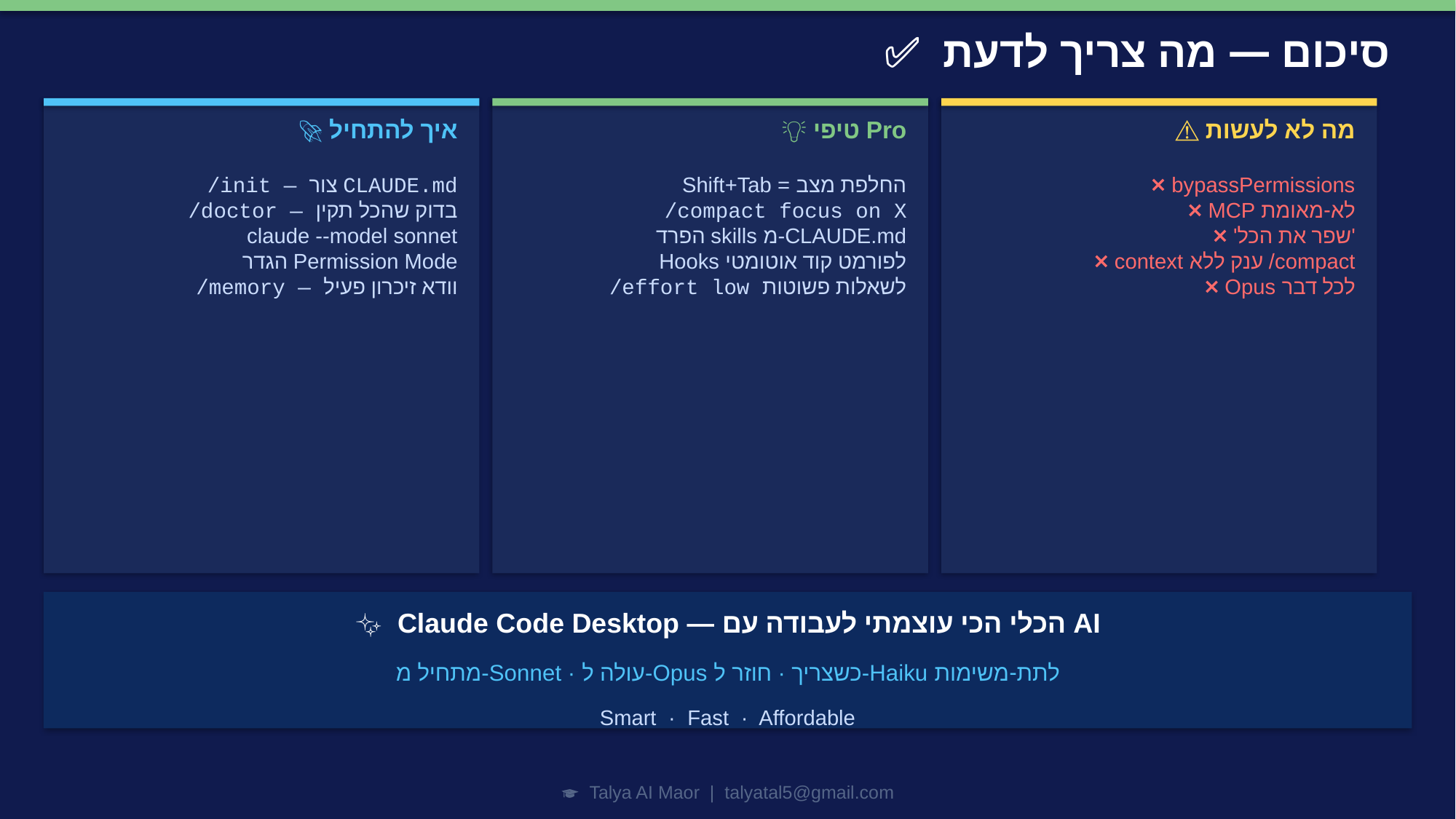

✅  סיכום — מה צריך לדעת

🚀 איך להתחיל
💡 טיפי Pro
⚠️ מה לא לעשות
/init — צור CLAUDE.md
/doctor — בדוק שהכל תקין
claude --model sonnet
הגדר Permission Mode
/memory — וודא זיכרון פעיל
Shift+Tab = החלפת מצב
/compact focus on X
הפרד skills מ-CLAUDE.md
Hooks לפורמט קוד אוטומטי
/effort low לשאלות פשוטות
❌ bypassPermissions
❌ MCP לא-מאומת
❌ 'שפר את הכל'
❌ context ענק ללא /compact
❌ Opus לכל דבר

✨  Claude Code Desktop — הכלי הכי עוצמתי לעבודה עם AI
מתחיל מ-Sonnet · עולה ל-Opus כשצריך · חוזר ל-Haiku לתת-משימות
Smart  ·  Fast  ·  Affordable
🎓  Talya AI Maor  |  talyatal5@gmail.com